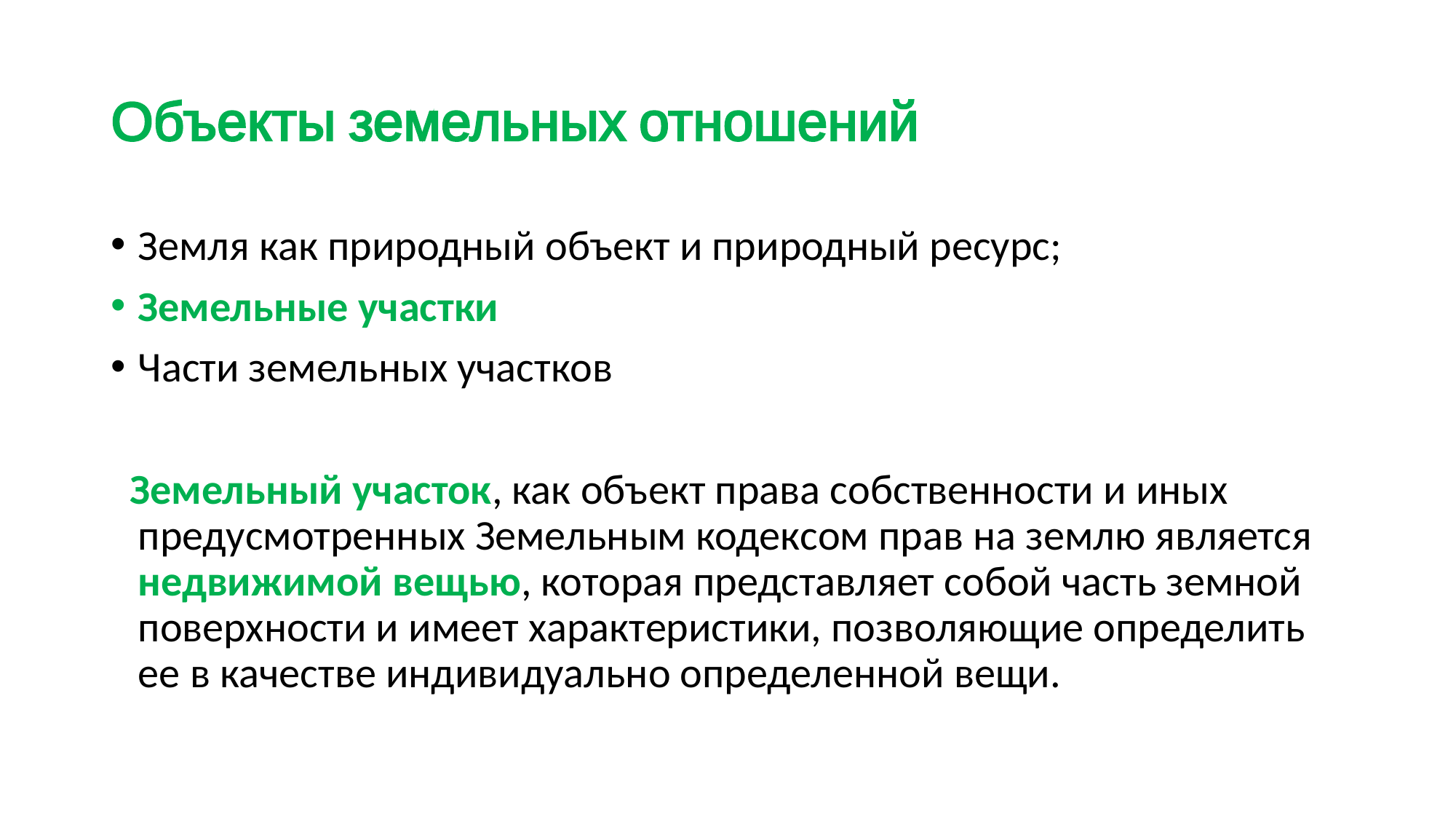

# Объекты земельных отношений
Земля как природный объект и природный ресурс;
Земельные участки
Части земельных участков

  Земельный участок, как объект права собственности и иных предусмотренных Земельным кодексом прав на землю является недвижимой вещью, которая представляет собой часть земной поверхности и имеет характеристики, позволяющие определить ее в качестве индивидуально определенной вещи.